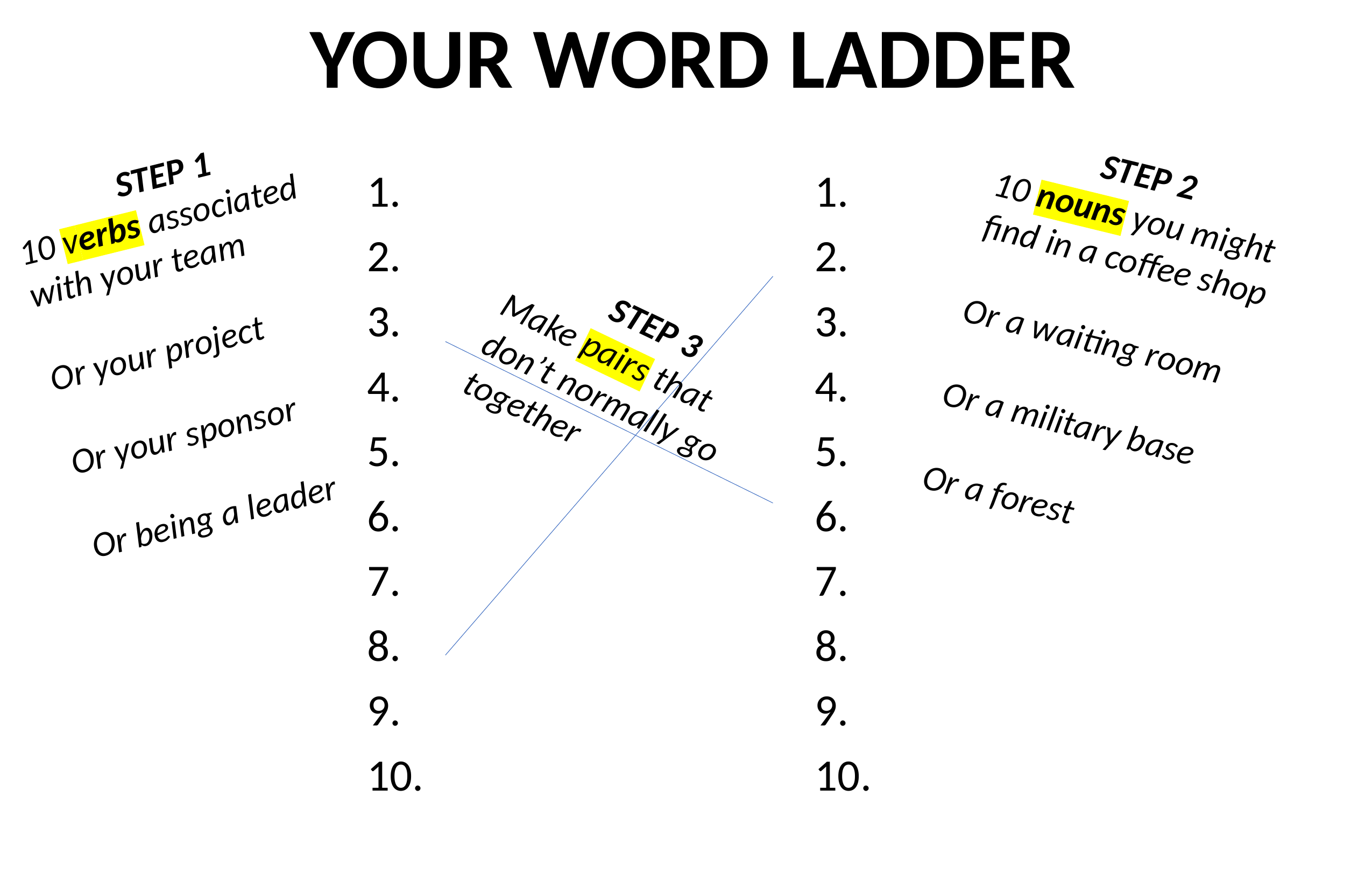

YOUR WORD LADDER
STEP 1
10 verbs associated with your team

Or your project

Or your sponsor

Or being a leader
STEP 2
10 nouns you might find in a coffee shop

Or a waiting room

Or a military base

Or a forest

STEP 3
Make pairs that don’t normally go together